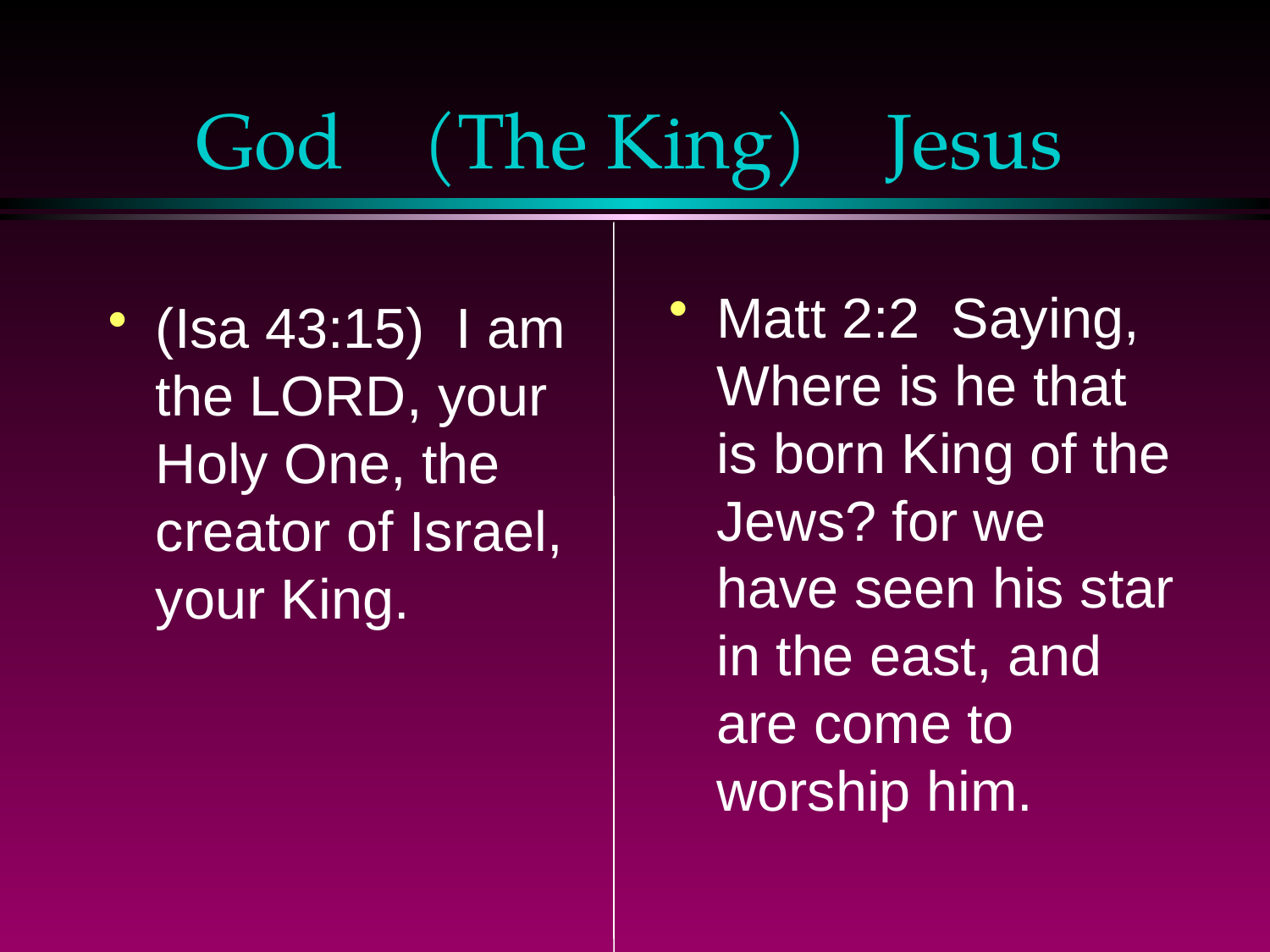

# God    (The King)    Jesus

Matt 2:2  Saying, Where is he that is born King of the Jews? for we have seen his star in the east, and are come to worship him.

(Isa 43:15)  I am the LORD, your Holy One, the creator of Israel, your King.